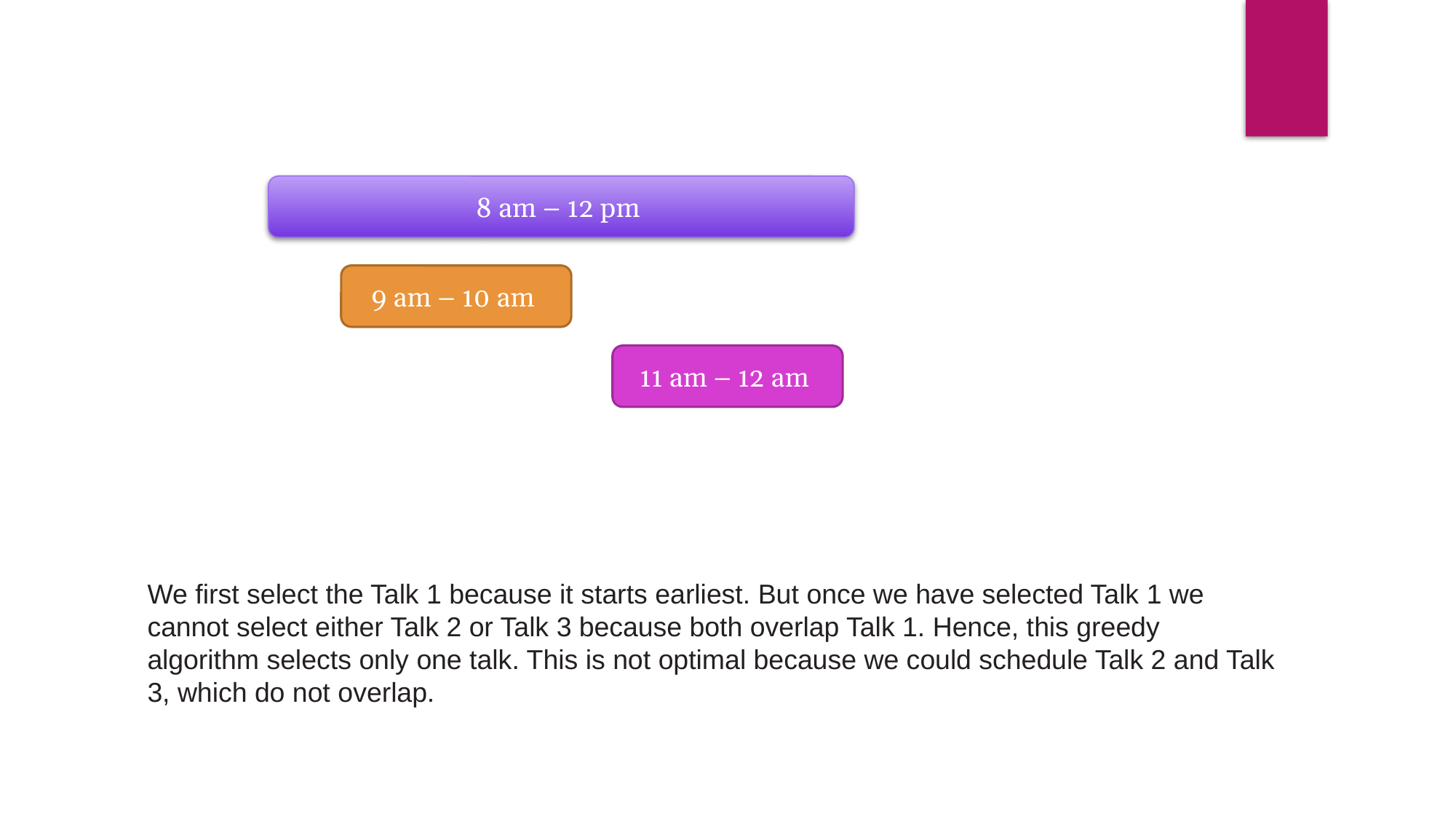

8 am – 12 pm
9 am – 10 am
11 am – 12 am
We first select the Talk 1 because it starts earliest. But once we have selected Talk 1 we cannot select either Talk 2 or Talk 3 because both overlap Talk 1. Hence, this greedy algorithm selects only one talk. This is not optimal because we could schedule Talk 2 and Talk 3, which do not overlap.